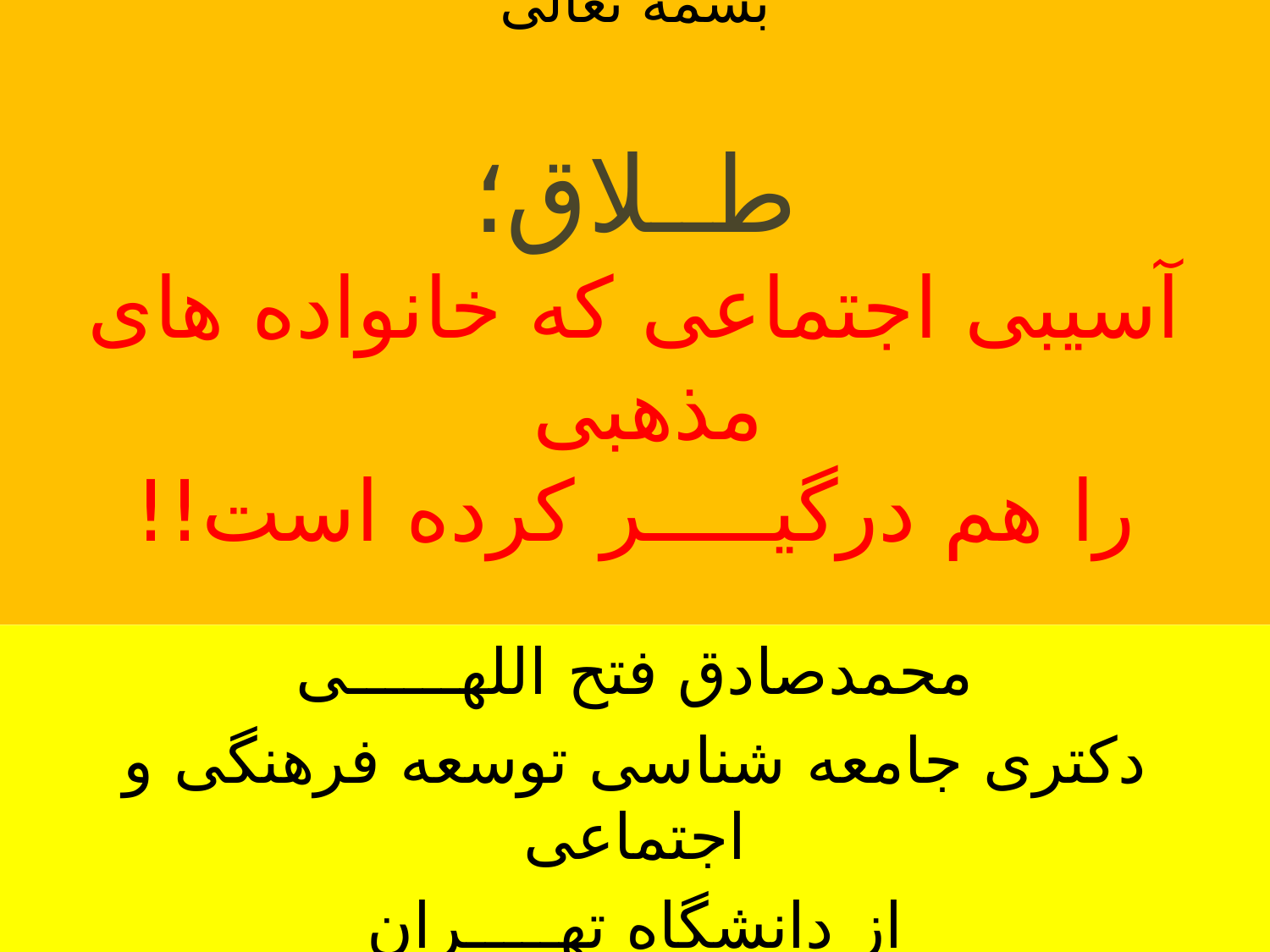

# بسمه تعالی طــلاق؛ آسیبی اجتماعی که خانواده های مذهبی را هم درگیـــــر کرده است!!
محمدصادق فتح اللهــــــی
دکتری جامعه شناسی توسعه فرهنگی و اجتماعی
از دانشگاه تهـــــران